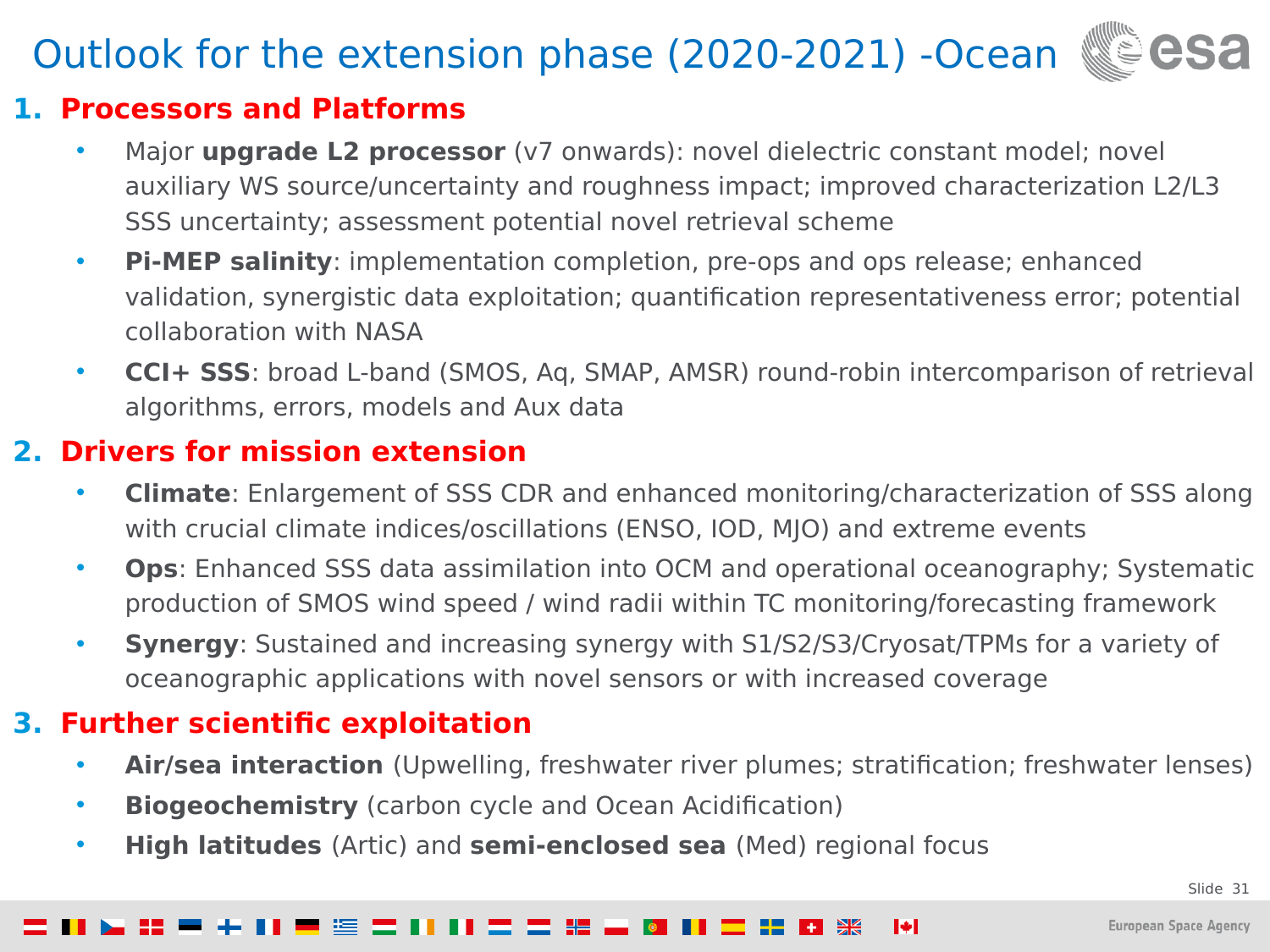

# Outlook for the extension phase (2020-2021) -Ocean
Processors and Platforms
Major upgrade L2 processor (v7 onwards): novel dielectric constant model; novel auxiliary WS source/uncertainty and roughness impact; improved characterization L2/L3 SSS uncertainty; assessment potential novel retrieval scheme
Pi-MEP salinity: implementation completion, pre-ops and ops release; enhanced validation, synergistic data exploitation; quantification representativeness error; potential collaboration with NASA
CCI+ SSS: broad L-band (SMOS, Aq, SMAP, AMSR) round-robin intercomparison of retrieval algorithms, errors, models and Aux data
Drivers for mission extension
Climate: Enlargement of SSS CDR and enhanced monitoring/characterization of SSS along with crucial climate indices/oscillations (ENSO, IOD, MJO) and extreme events
Ops: Enhanced SSS data assimilation into OCM and operational oceanography; Systematic production of SMOS wind speed / wind radii within TC monitoring/forecasting framework
Synergy: Sustained and increasing synergy with S1/S2/S3/Cryosat/TPMs for a variety of oceanographic applications with novel sensors or with increased coverage
Further scientific exploitation
Air/sea interaction (Upwelling, freshwater river plumes; stratification; freshwater lenses)
Biogeochemistry (carbon cycle and Ocean Acidification)
High latitudes (Artic) and semi-enclosed sea (Med) regional focus